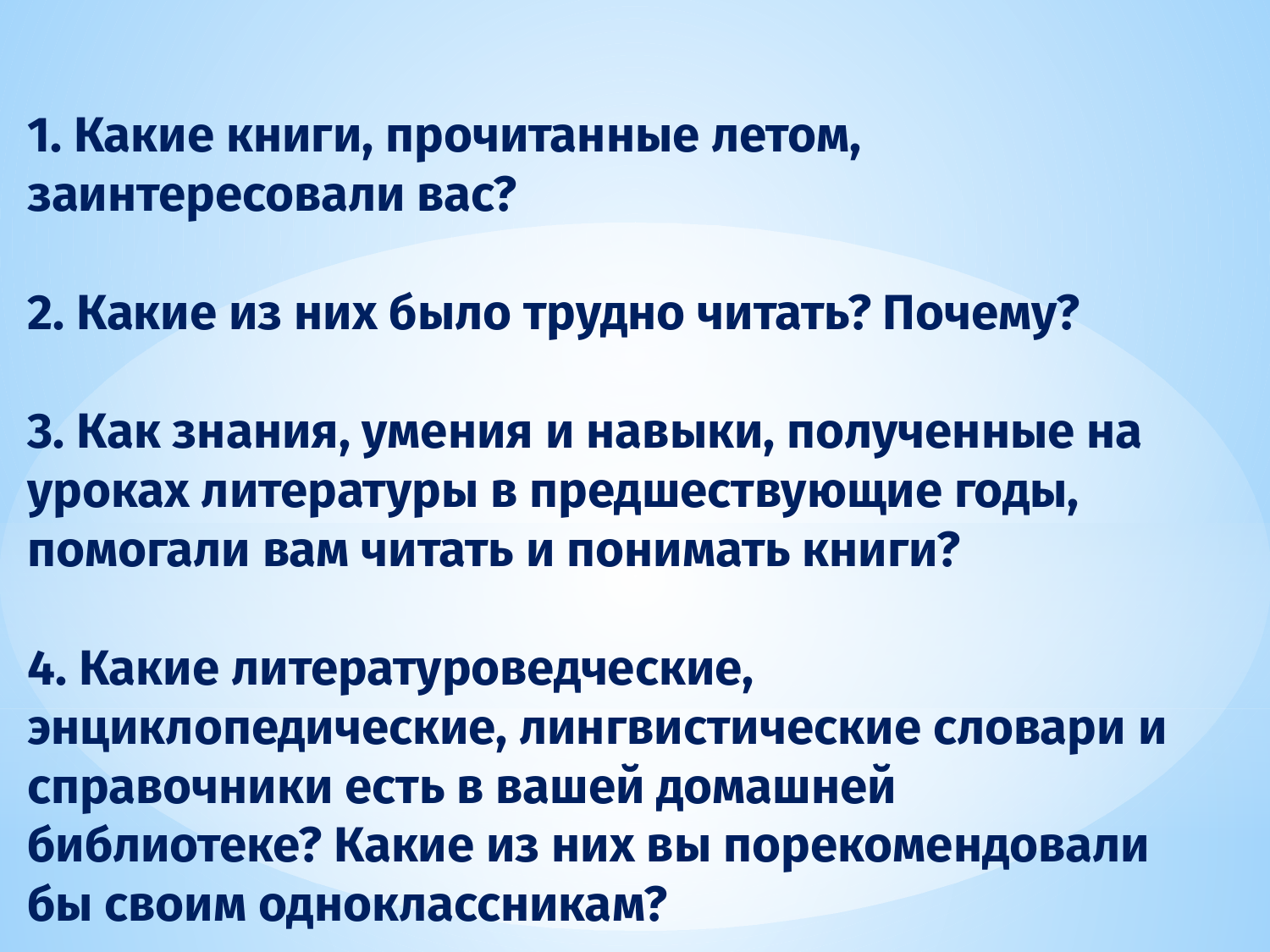

1. Какие книги, прочитанные летом, заинтересовали вас?

2. Какие из них было трудно читать? Почему?

3. Как знания, умения и навыки, полученные на уроках литературы в предшествующие годы, помогали вам читать и понимать книги?

4. Какие литературоведческие, энциклопедические, лингвистические словари и справочники есть в вашей домашней библиотеке? Какие из них вы порекомендовали бы своим одноклассникам?